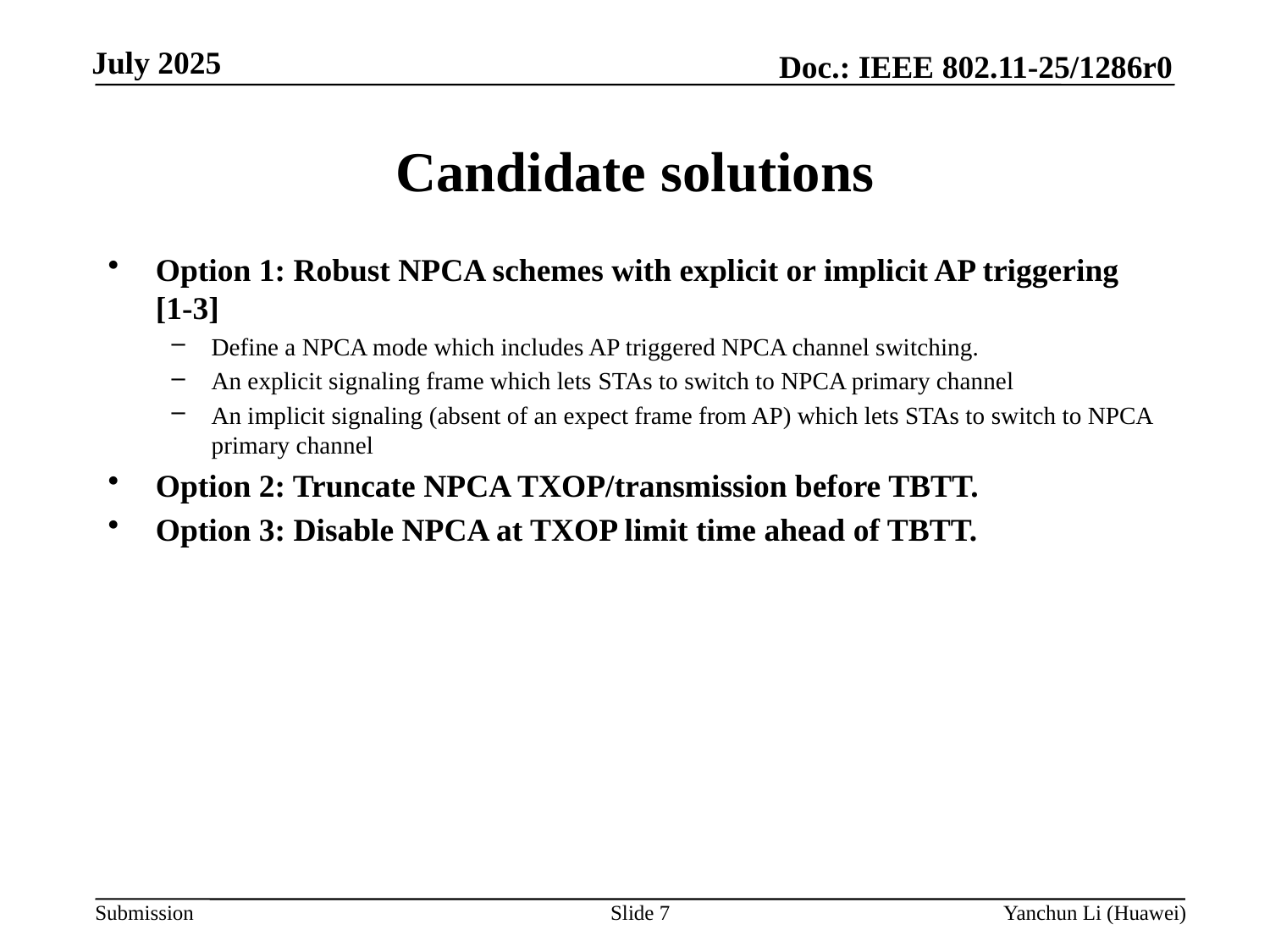

# Candidate solutions
Option 1: Robust NPCA schemes with explicit or implicit AP triggering [1-3]
Define a NPCA mode which includes AP triggered NPCA channel switching.
An explicit signaling frame which lets STAs to switch to NPCA primary channel
An implicit signaling (absent of an expect frame from AP) which lets STAs to switch to NPCA primary channel
Option 2: Truncate NPCA TXOP/transmission before TBTT.
Option 3: Disable NPCA at TXOP limit time ahead of TBTT.
Slide 7
Yanchun Li (Huawei)